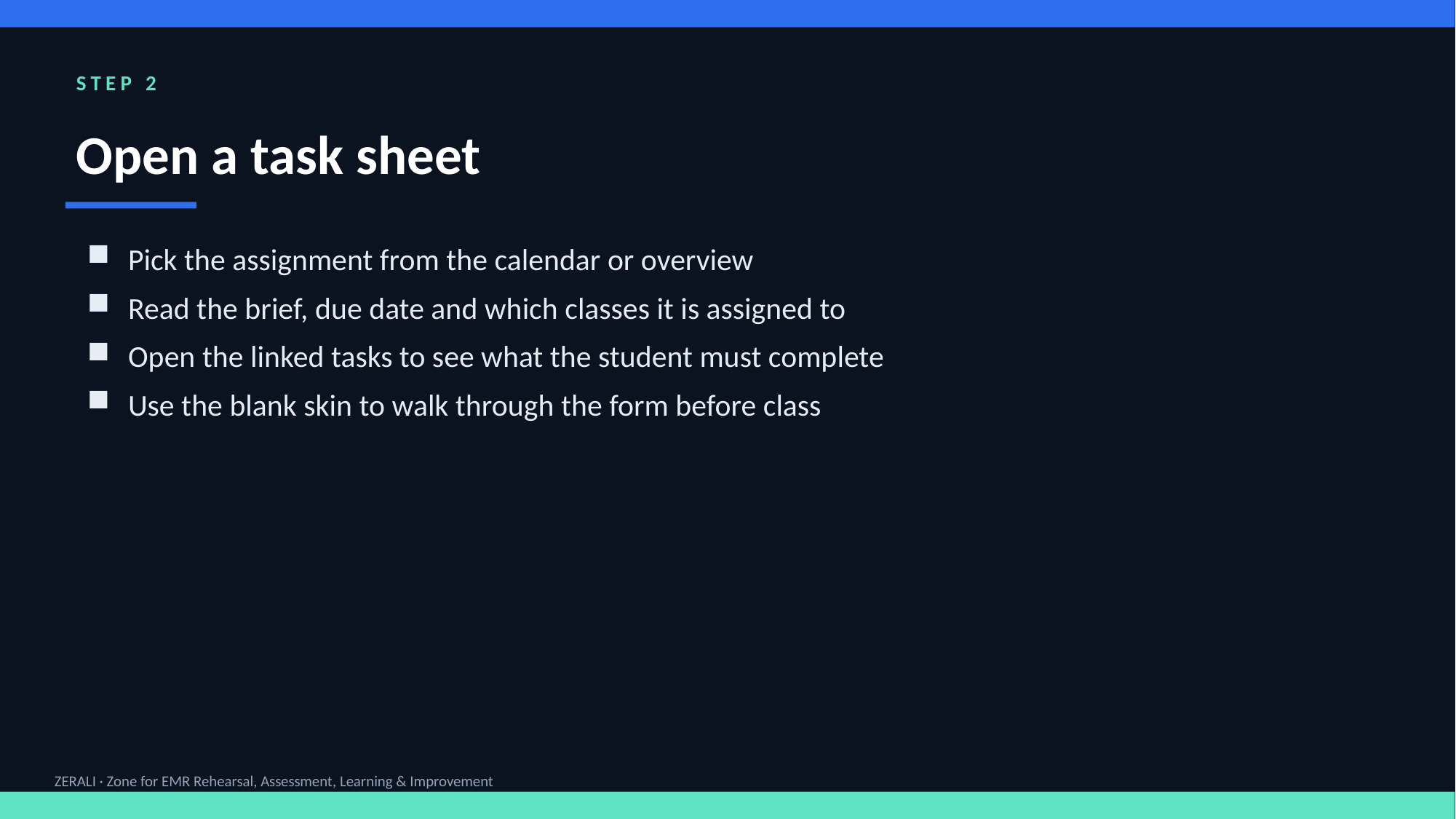

STEP 2
Open a task sheet

Pick the assignment from the calendar or overview
Read the brief, due date and which classes it is assigned to
Open the linked tasks to see what the student must complete
Use the blank skin to walk through the form before class
ZERALI · Zone for EMR Rehearsal, Assessment, Learning & Improvement